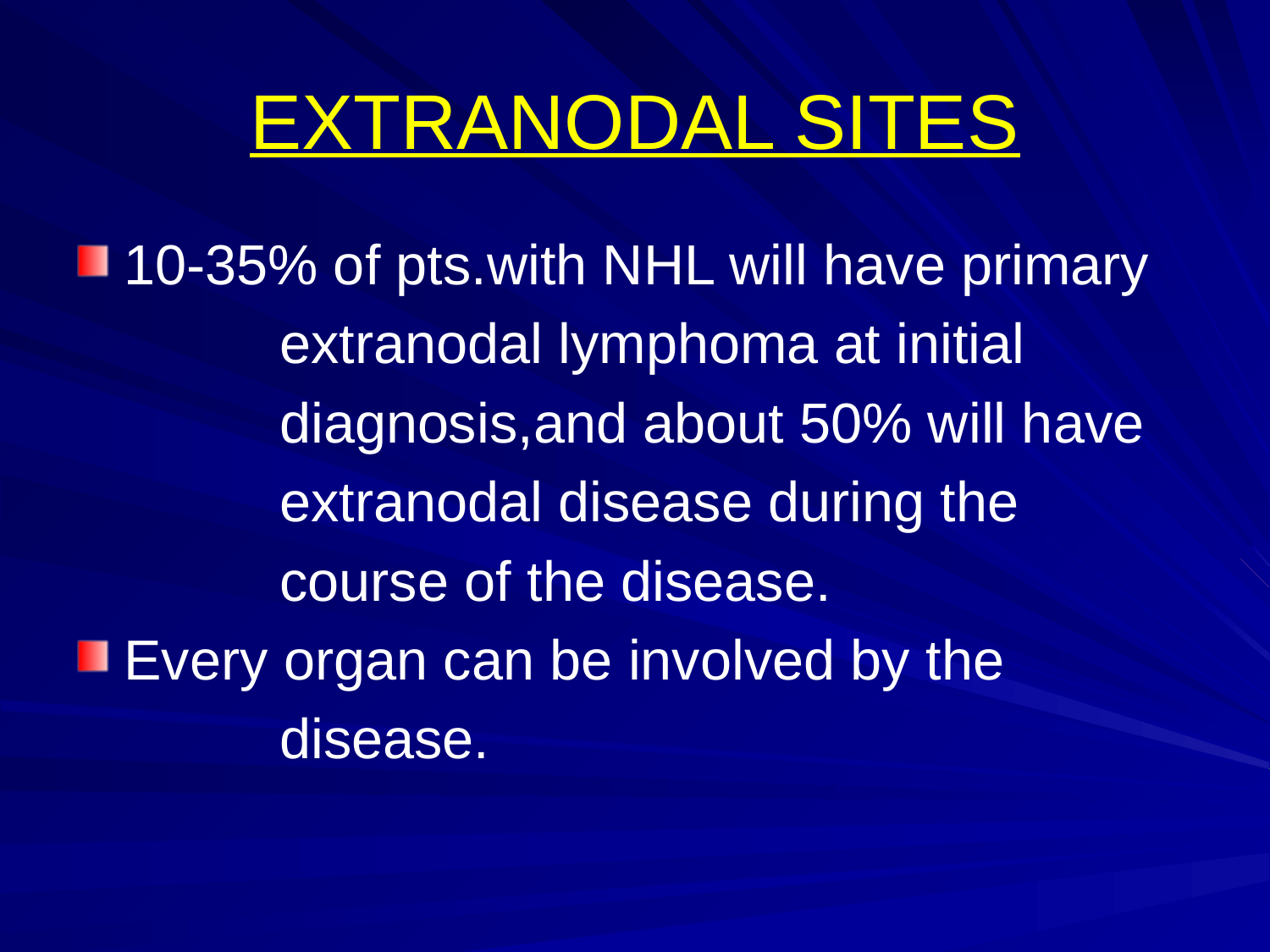

# EXTRANODAL SITES
10-35% of pts.with NHL will have primary
             extranodal lymphoma at initial
             diagnosis,and about 50% will have
             extranodal disease during the
             course of the disease.
Every organ can be involved by the
             disease.